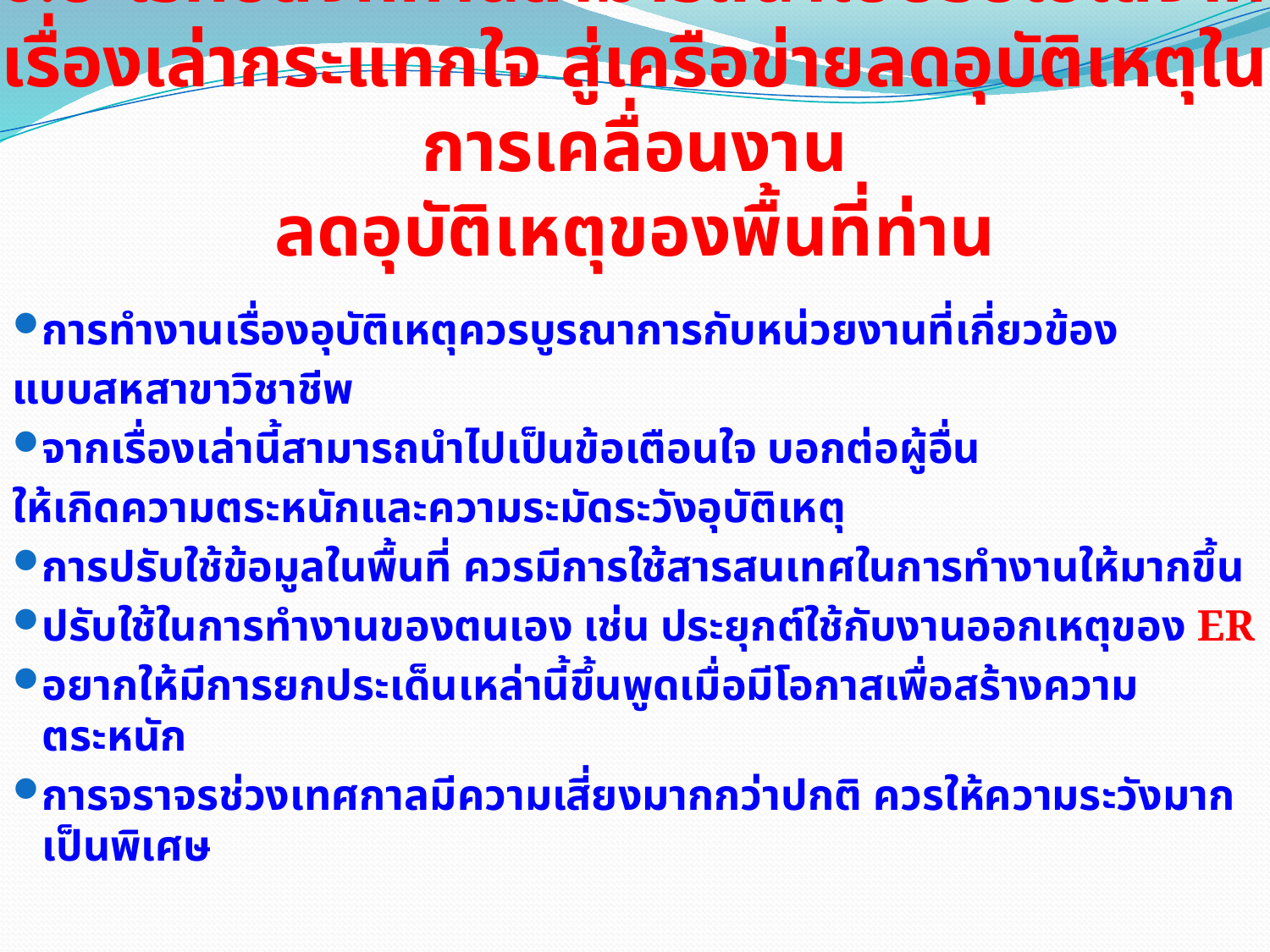

# 8.อะไรคือสิ่งที่ท่านสามารถนำไปปรับใช้ได้จากเรื่องเล่ากระแทกใจ สู่เครือข่ายลดอุบัติเหตุในการเคลื่อนงาน ลดอุบัติเหตุของพื้นที่ท่าน
การทำงานเรื่องอุบัติเหตุควรบูรณาการกับหน่วยงานที่เกี่ยวข้อง
แบบสหสาขาวิชาชีพ
จากเรื่องเล่านี้สามารถนำไปเป็นข้อเตือนใจ บอกต่อผู้อื่น
ให้เกิดความตระหนักและความระมัดระวังอุบัติเหตุ
การปรับใช้ข้อมูลในพื้นที่ ควรมีการใช้สารสนเทศในการทำงานให้มากขึ้น
ปรับใช้ในการทำงานของตนเอง เช่น ประยุกต์ใช้กับงานออกเหตุของ ER
อยากให้มีการยกประเด็นเหล่านี้ขึ้นพูดเมื่อมีโอกาสเพื่อสร้างความตระหนัก
การจราจรช่วงเทศกาลมีความเสี่ยงมากกว่าปกติ ควรให้ความระวังมากเป็นพิเศษ